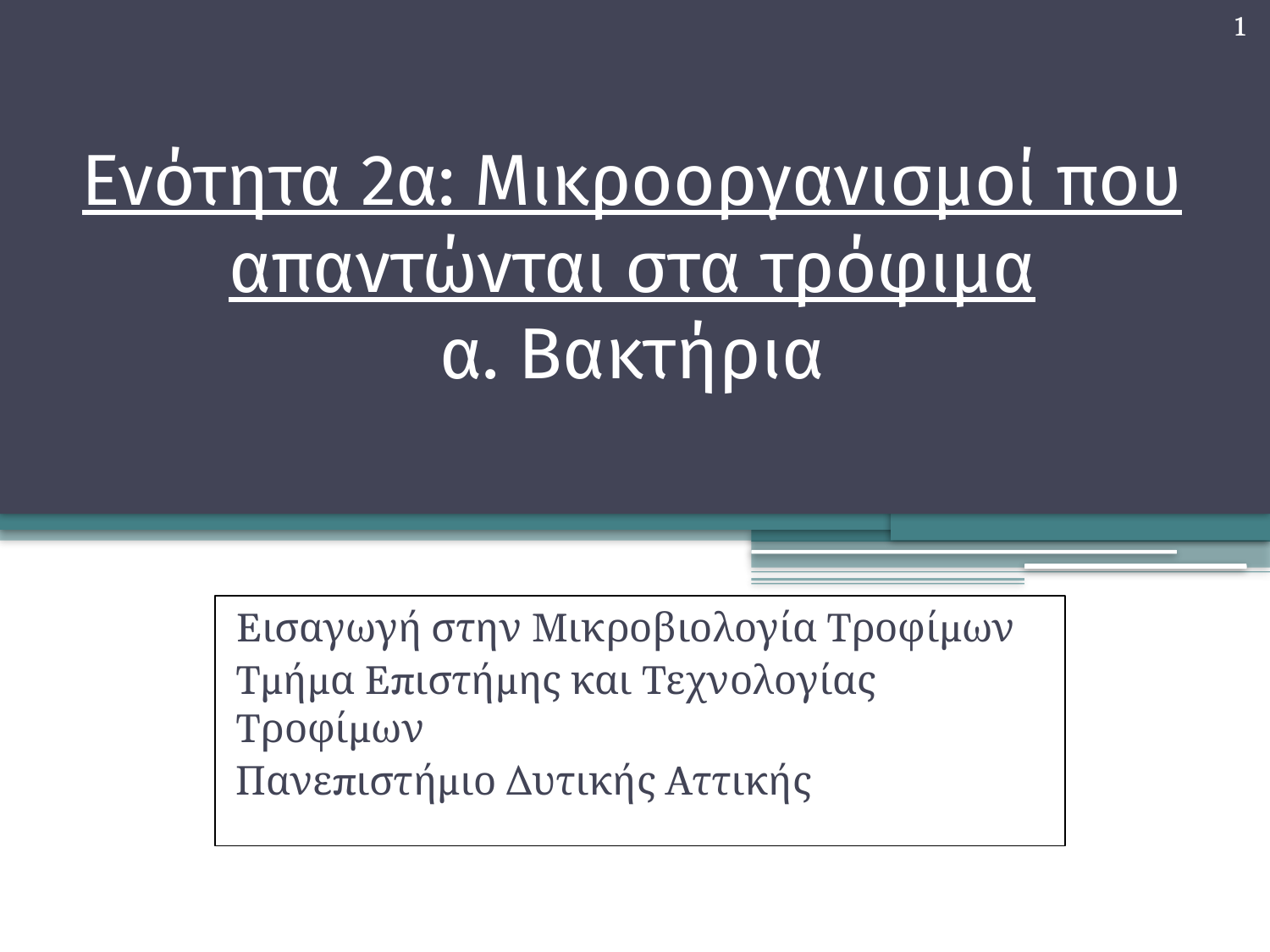

1
# Ενότητα 2α: Μικροοργανισμοί που απαντώνται στα τρόφιμα α. Βακτήρια
Εισαγωγή στην Μικροβιολογία Τροφίμων
Τμήμα Επιστήμης και Τεχνολογίας Τροφίμων
Πανεπιστήμιο Δυτικής Αττικής